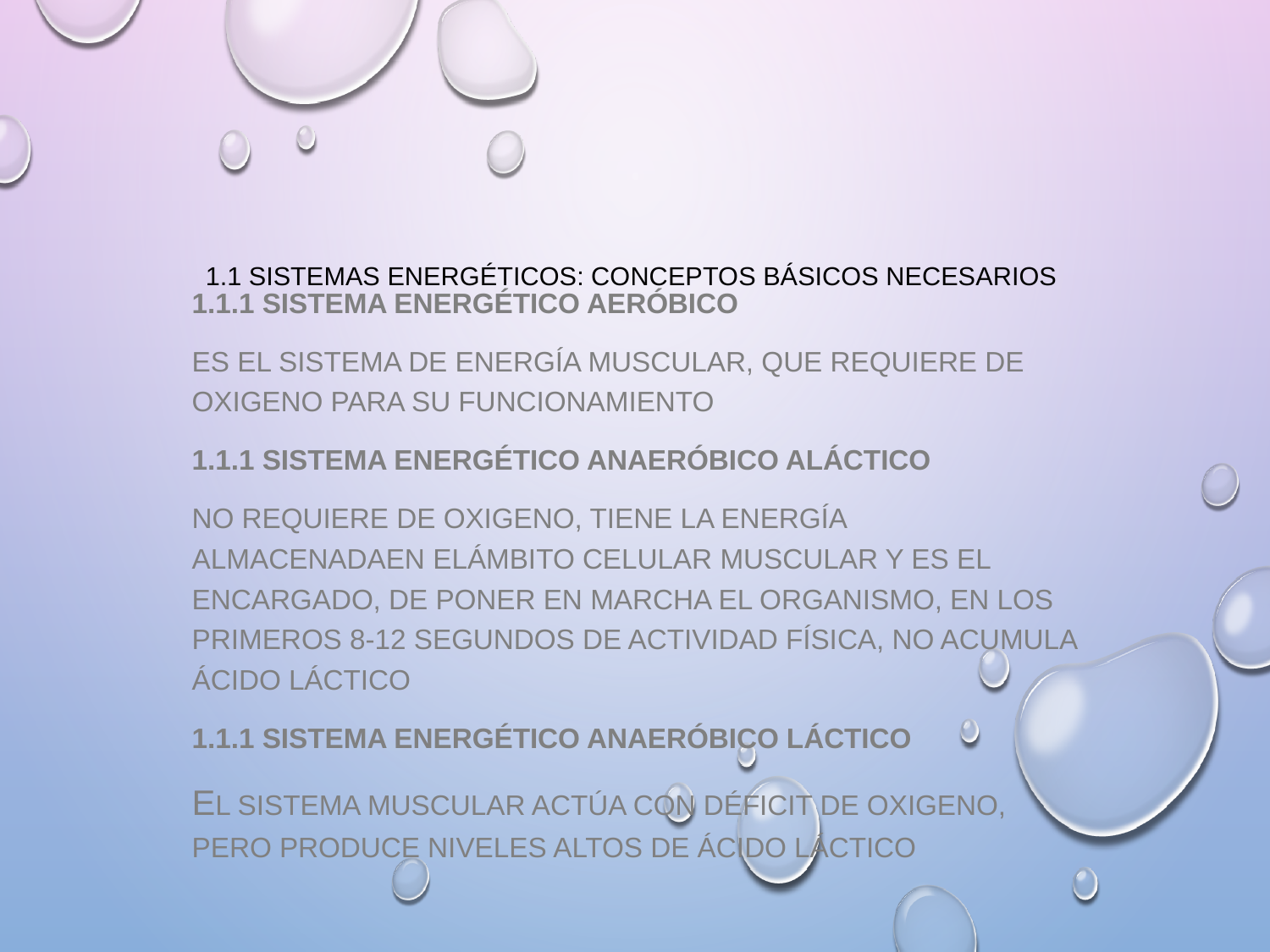

# 1.1 SISTEMAS ENERGÉTICOS: CONCEPTOS BÁSICOS NECESARIOS

1.1.1 Sistema energético aeróbico
Es el sistema de energía muscular, que requiere de oxigeno para su funcionamiento
1.1.1 Sistema energético anaeróbico aláctico
No requiere de oxigeno, tiene la energía almacenadaen elámbito celular muscular y es el encargado, de poner en marcha el organismo, en los primeros 8-12 segundos de actividad física, no acumula ácido láctico
1.1.1 Sistema energético anaeróbico láctico
EL SISTEMA MUSCULAR ACTÚA cON DÉFICIT DE OXIGENO, PERO PRODUCE NIVELES ALTOS DE ÁCIDO LÁCTICO